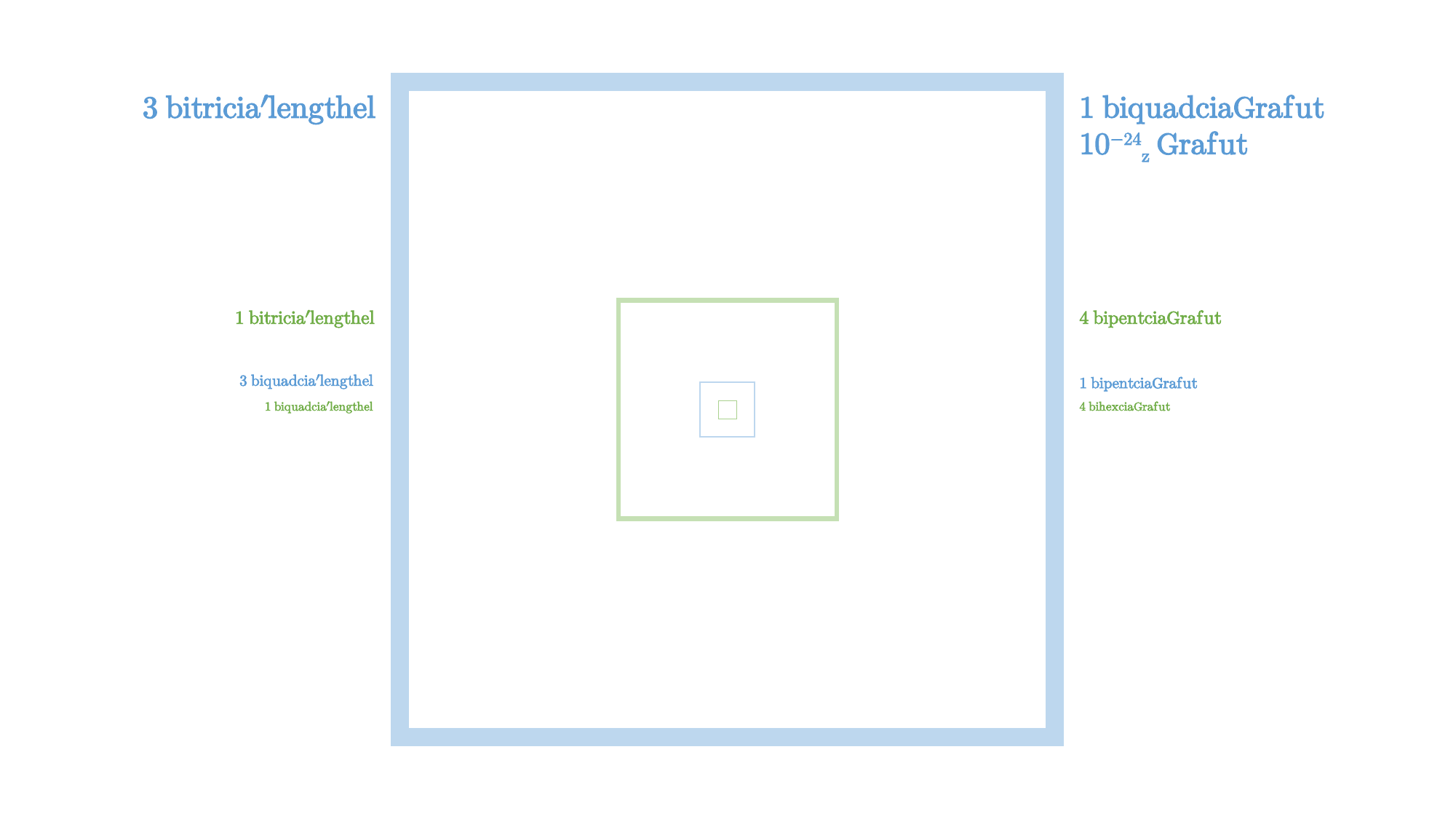

1 biquadciaGrafut
10−24z Grafut
3 bitricia′lengthel
1 bitricia′lengthel

4 bipentciaGrafut
3 biquadcia′lengthel
1 bipentciaGrafut

1 biquadcia′lengthel
4 bihexciaGrafut